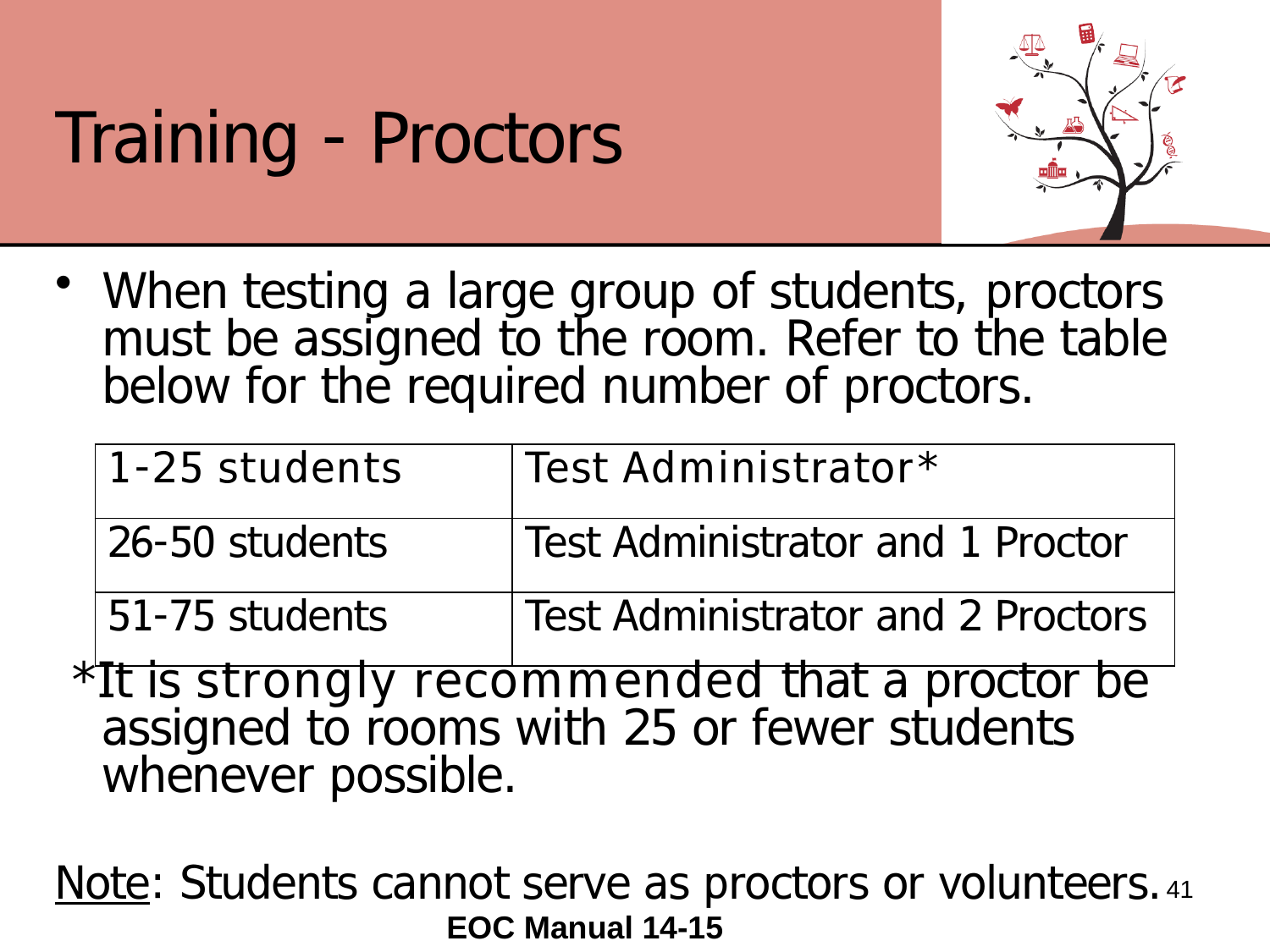

# Training - Proctors
When testing a large group of students, proctors must be assigned to the room. Refer to the table below for the required number of proctors.

 *It is strongly recommended that a proctor be     assigned to rooms with 25 or fewer students whenever possible.

Note: Students cannot serve as proctors or volunteers.

| 1-25 students | Test Administrator\* |
| --- | --- |
| 26-50 students | Test Administrator and 1 Proctor |
| 51-75 students | Test Administrator and 2 Proctors |
41
EOC Manual 14-15
|  |
| --- |